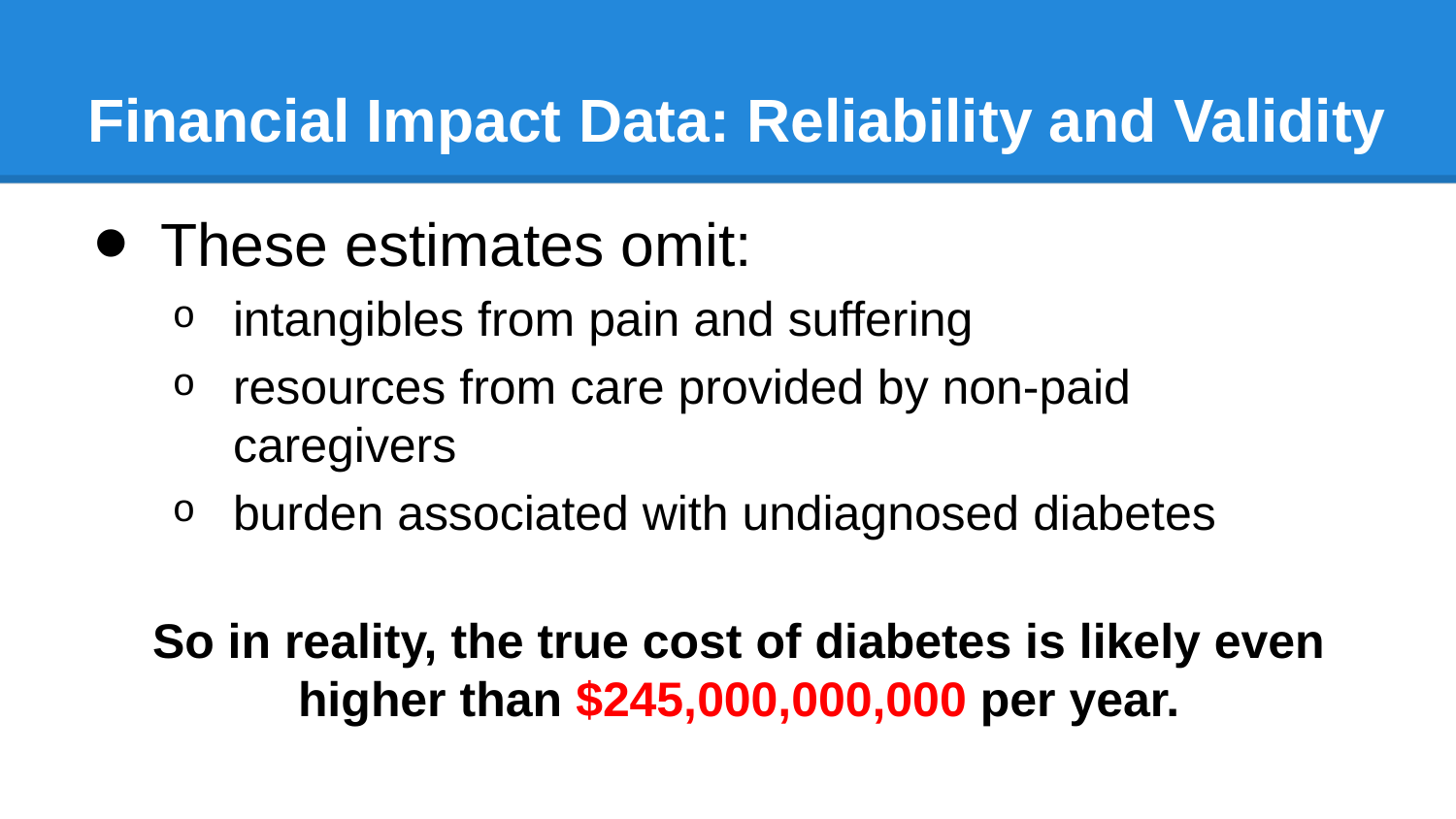

# Financial Impact Data: Reliability and Validity
These estimates omit:
intangibles from pain and suffering
resources from care provided by non-paid caregivers
burden associated with undiagnosed diabetes
So in reality, the true cost of diabetes is likely even higher than $245,000,000,000 per year.